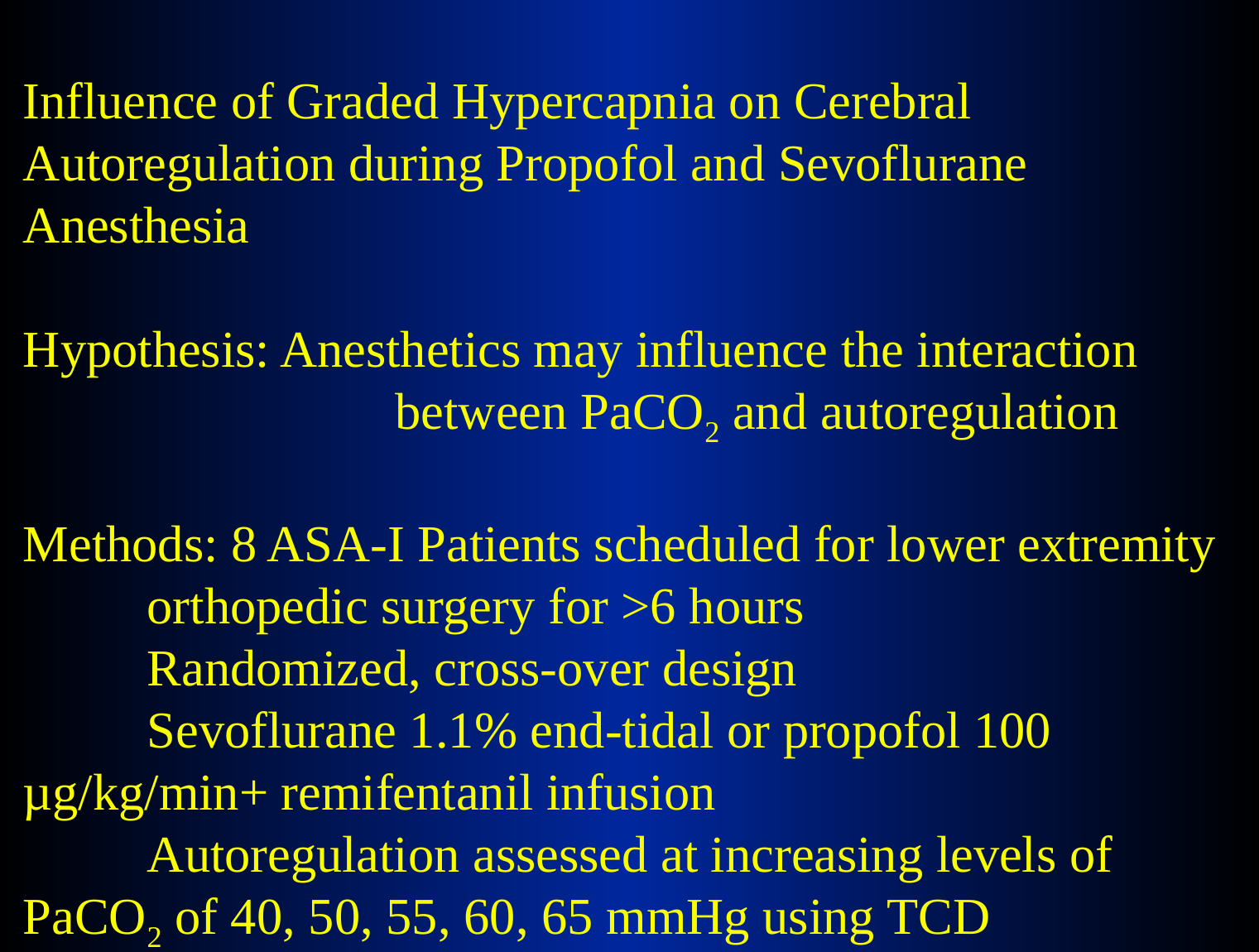

Influence of Graded Hypercapnia on Cerebral Autoregulation during Propofol and Sevoflurane Anesthesia

Hypothesis: Anesthetics may influence the interaction 			between PaCO2 and autoregulation

Methods: 8 ASA-I Patients scheduled for lower extremity
	orthopedic surgery for >6 hours
	Randomized, cross-over design
	Sevoflurane 1.1% end-tidal or propofol 100 	µg/kg/min+ remifentanil infusion
	Autoregulation assessed at increasing levels of 	PaCO2 of 40, 50, 55, 60, 65 mmHg using TCD